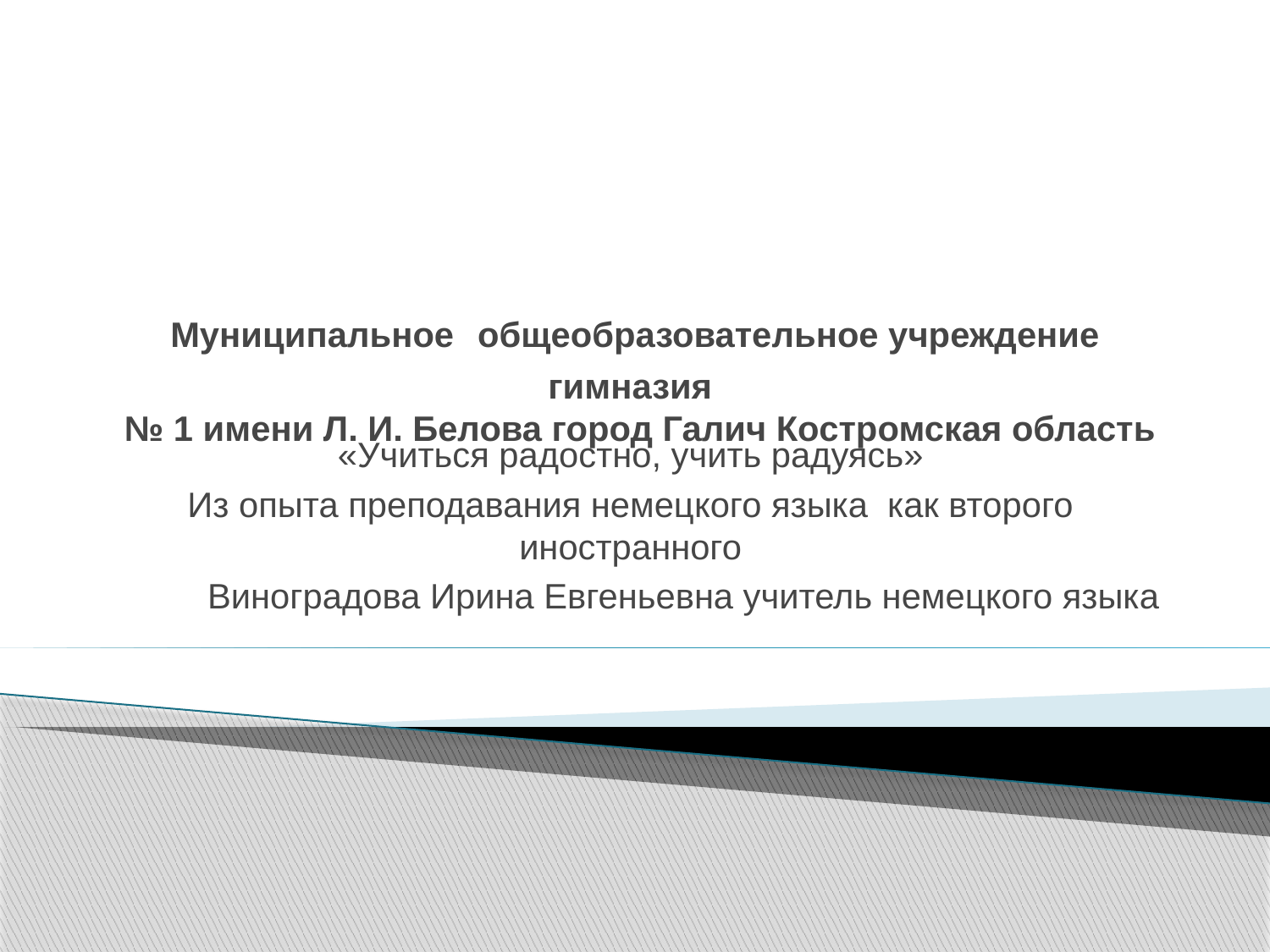

# Муниципальное общеобразовательное учреждение гимназия № 1 имени Л. И. Белова город Галич Костромская область
«Учиться радостно, учить радуясь»
Из опыта преподавания немецкого языка  как второго иностранного
Виноградова Ирина Евгеньевна учитель немецкого языка